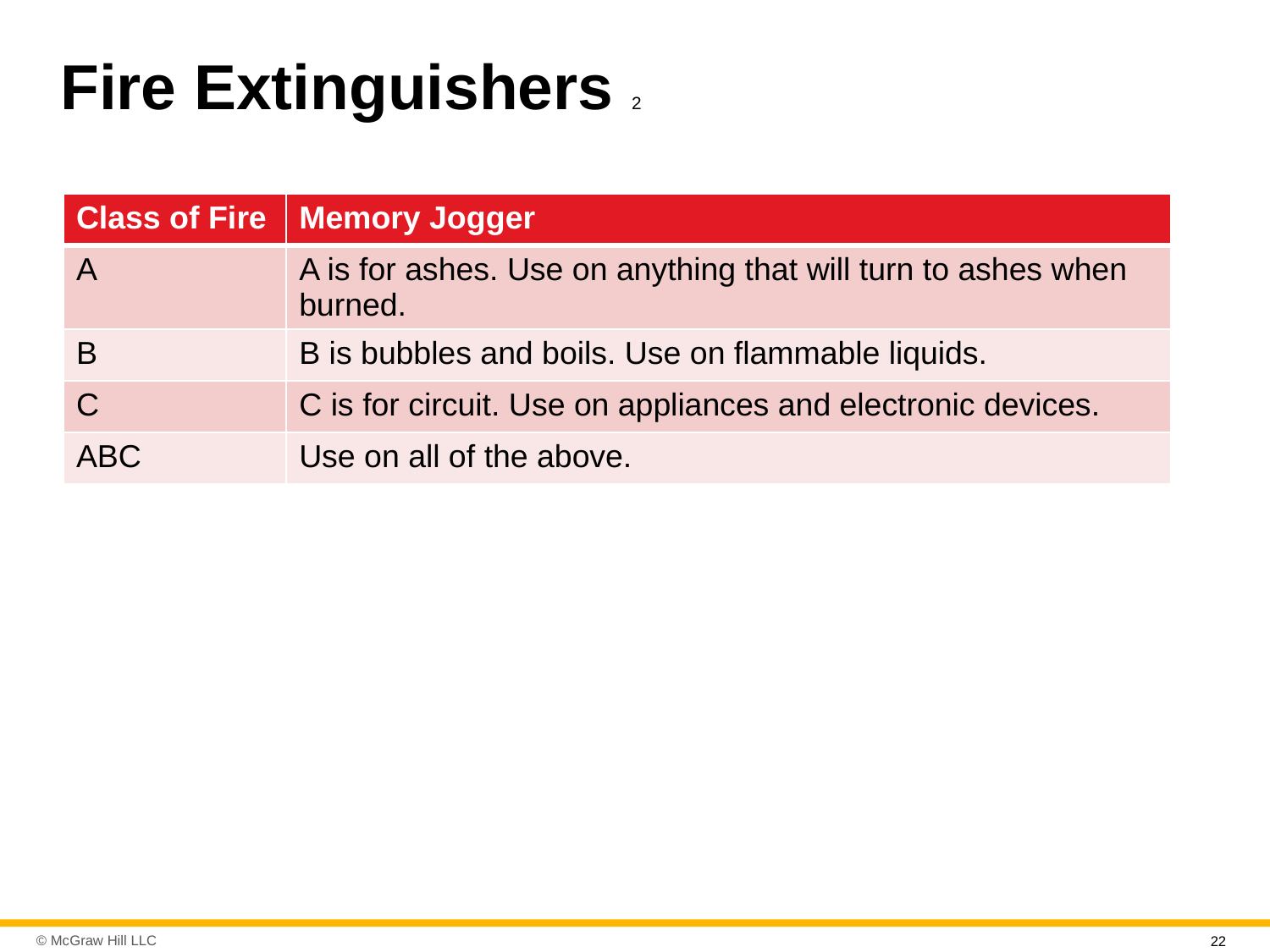

# Fire Extinguishers 2
| Class of Fire | Memory Jogger |
| --- | --- |
| A | A is for ashes. Use on anything that will turn to ashes when burned. |
| B | B is bubbles and boils. Use on flammable liquids. |
| C | C is for circuit. Use on appliances and electronic devices. |
| ABC | Use on all of the above. |
22